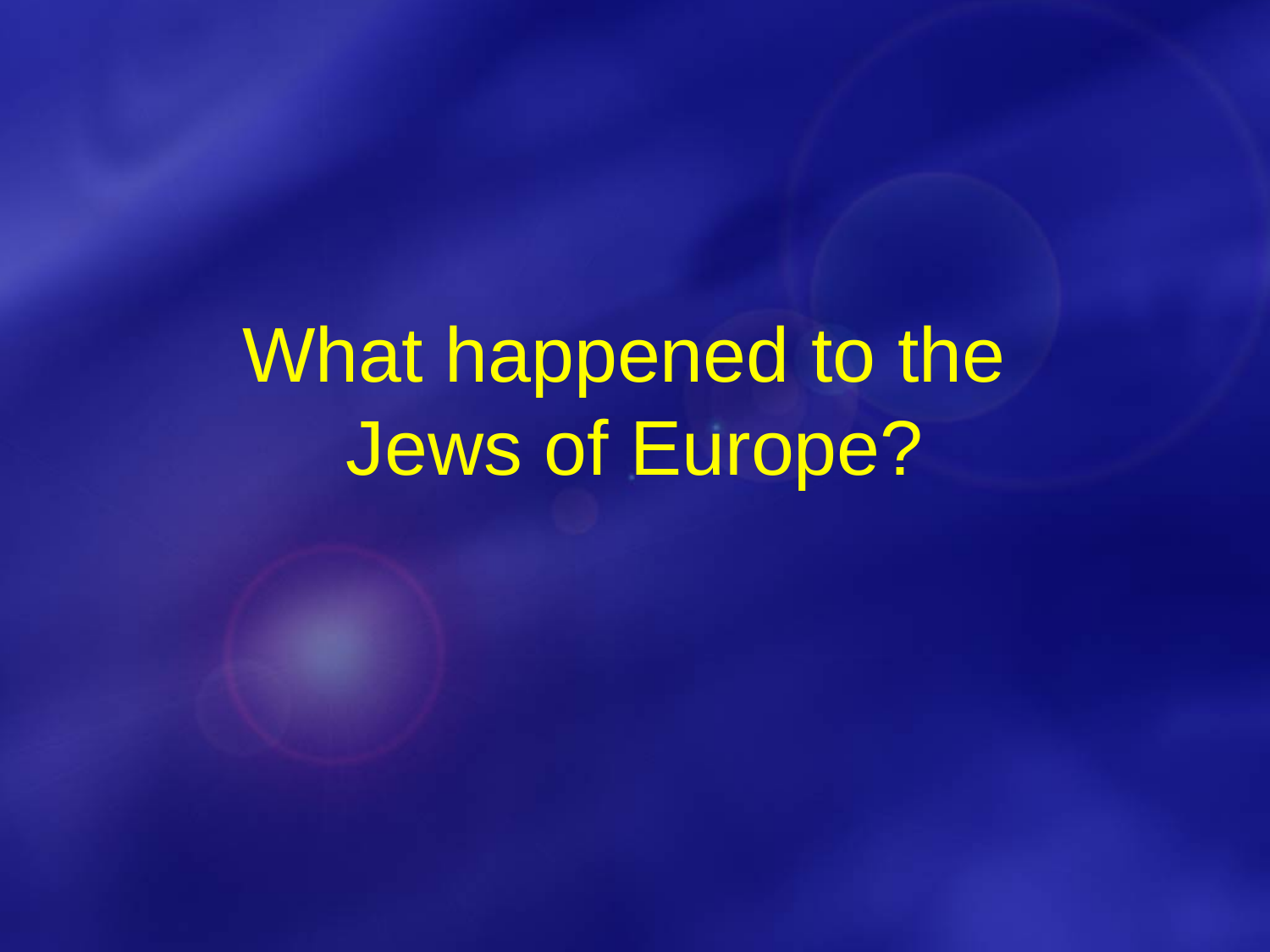

# What happened to the Jews of Europe?